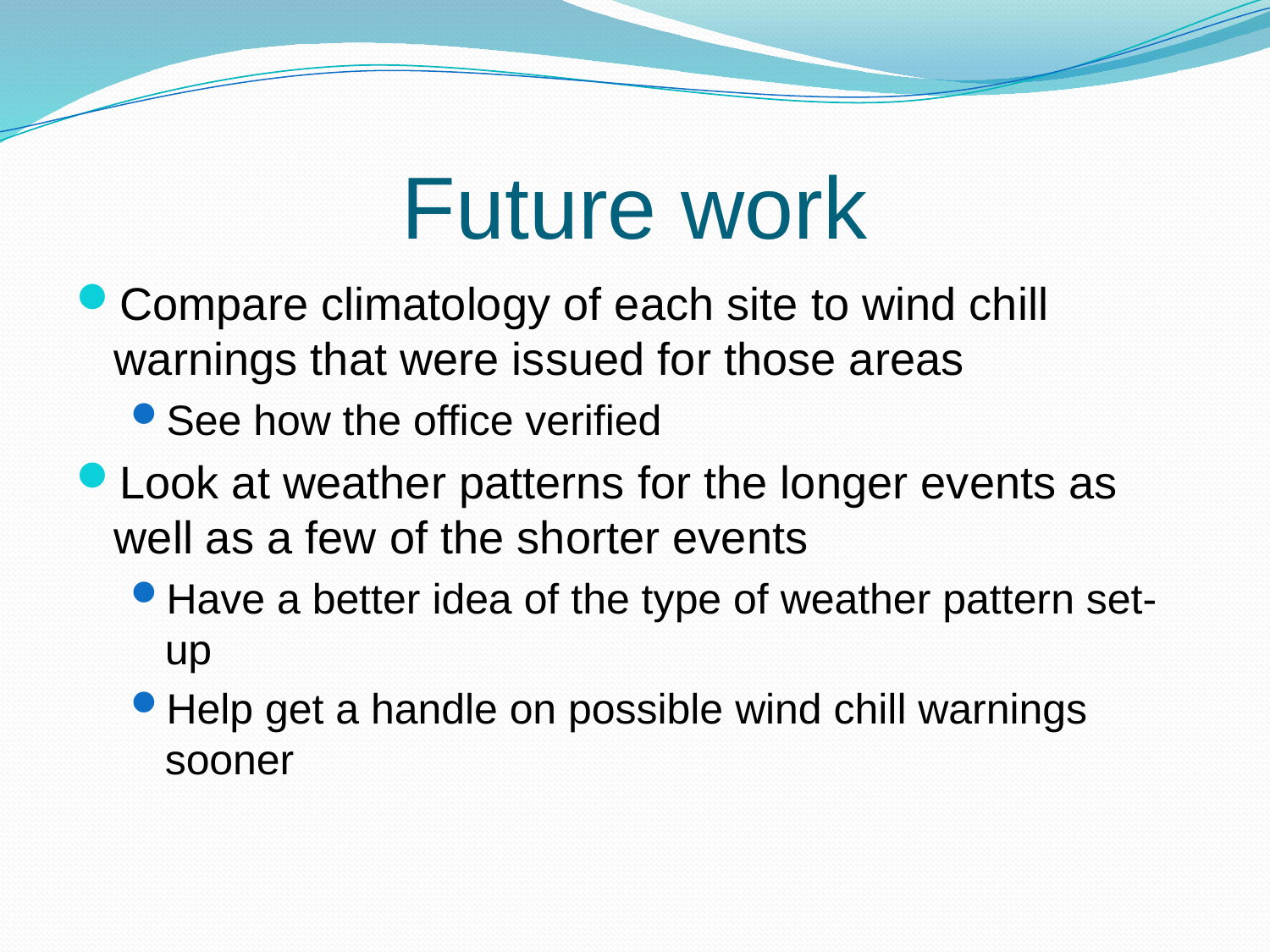

# Future work
Compare climatology of each site to wind chill warnings that were issued for those areas
See how the office verified
Look at weather patterns for the longer events as well as a few of the shorter events
Have a better idea of the type of weather pattern set-up
Help get a handle on possible wind chill warnings sooner